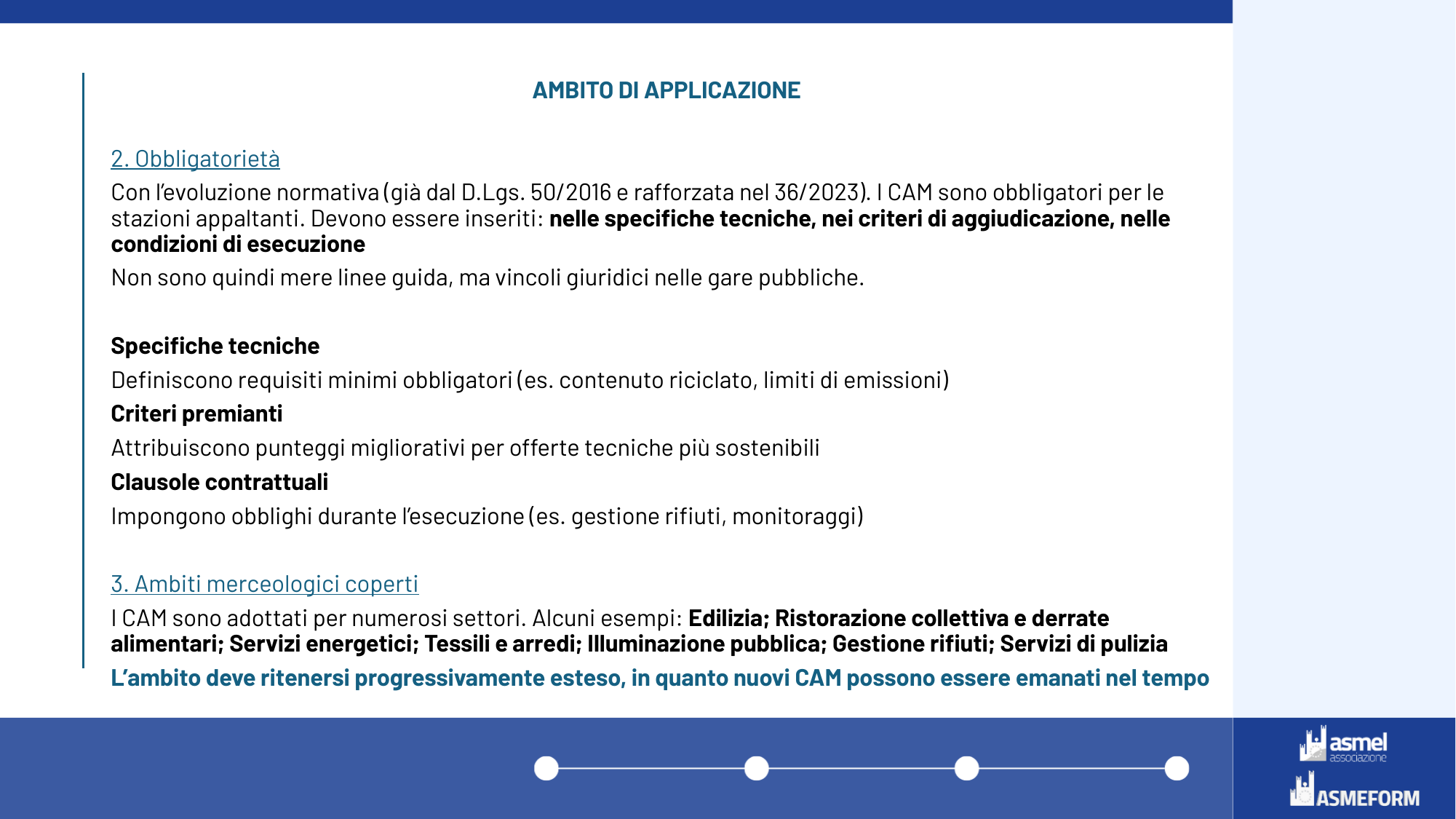

AMBITO DI APPLICAZIONE

2. Obbligatorietà
Con l’evoluzione normativa (già dal D.Lgs. 50/2016 e rafforzata nel 36/2023). I CAM sono obbligatori per le stazioni appaltanti. Devono essere inseriti: nelle specifiche tecniche, nei criteri di aggiudicazione, nelle condizioni di esecuzione
Non sono quindi mere linee guida, ma vincoli giuridici nelle gare pubbliche.

Specifiche tecniche
Definiscono requisiti minimi obbligatori (es. contenuto riciclato, limiti di emissioni)
Criteri premianti
Attribuiscono punteggi migliorativi per offerte tecniche più sostenibili
Clausole contrattuali
Impongono obblighi durante l’esecuzione (es. gestione rifiuti, monitoraggi)

3. Ambiti merceologici coperti
I CAM sono adottati per numerosi settori. Alcuni esempi: Edilizia; Ristorazione collettiva e derrate alimentari; Servizi energetici; Tessili e arredi; Illuminazione pubblica; Gestione rifiuti; Servizi di pulizia
L’ambito deve ritenersi progressivamente esteso, in quanto nuovi CAM possono essere emanati nel tempo